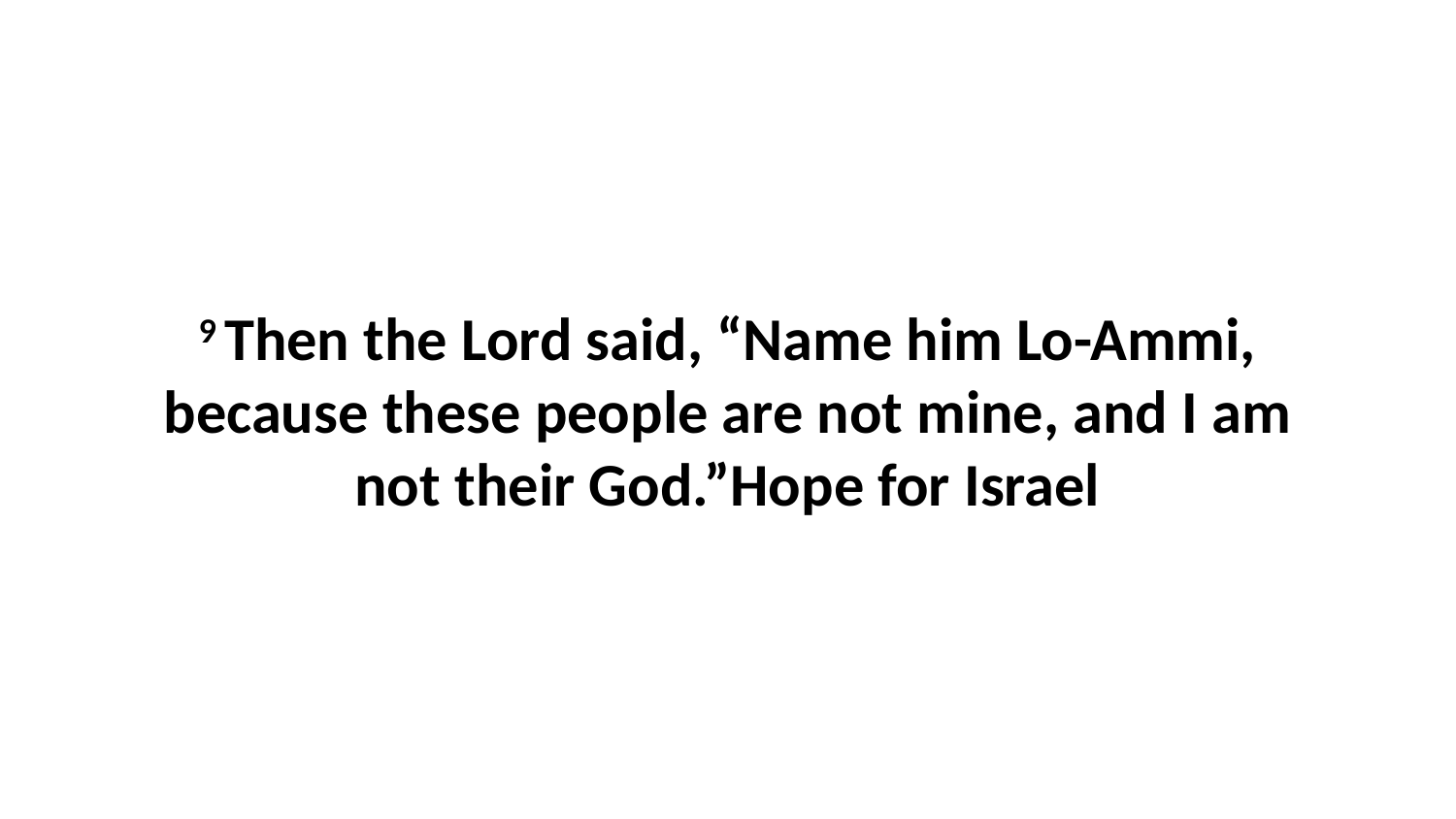

9 Then the Lord said, “Name him Lo-Ammi, because these people are not mine, and I am not their God.”Hope for Israel